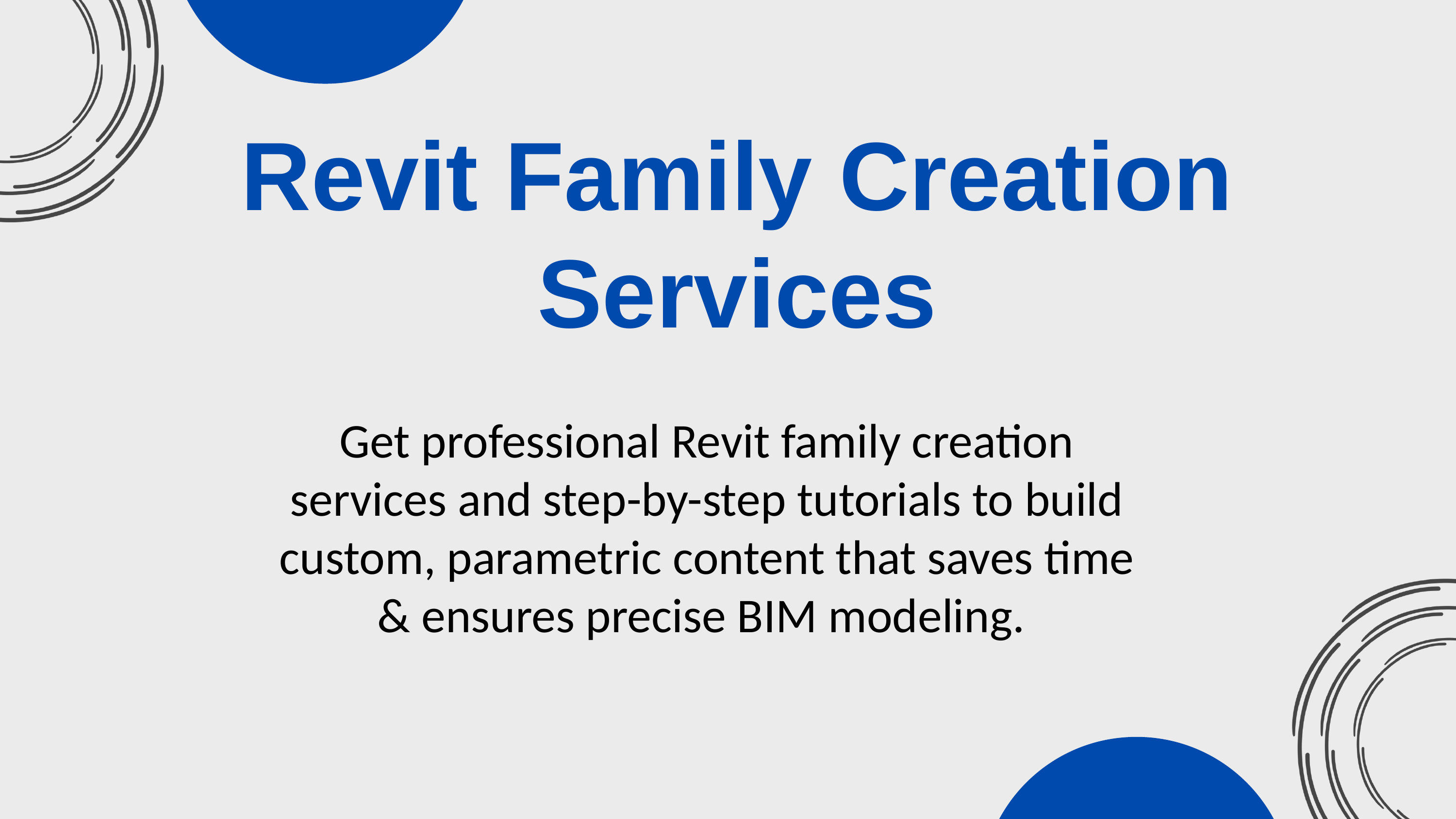

Revit Family Creation Services
Get professional Revit family creation services and step-by-step tutorials to build custom, parametric content that saves time & ensures precise BIM modeling.